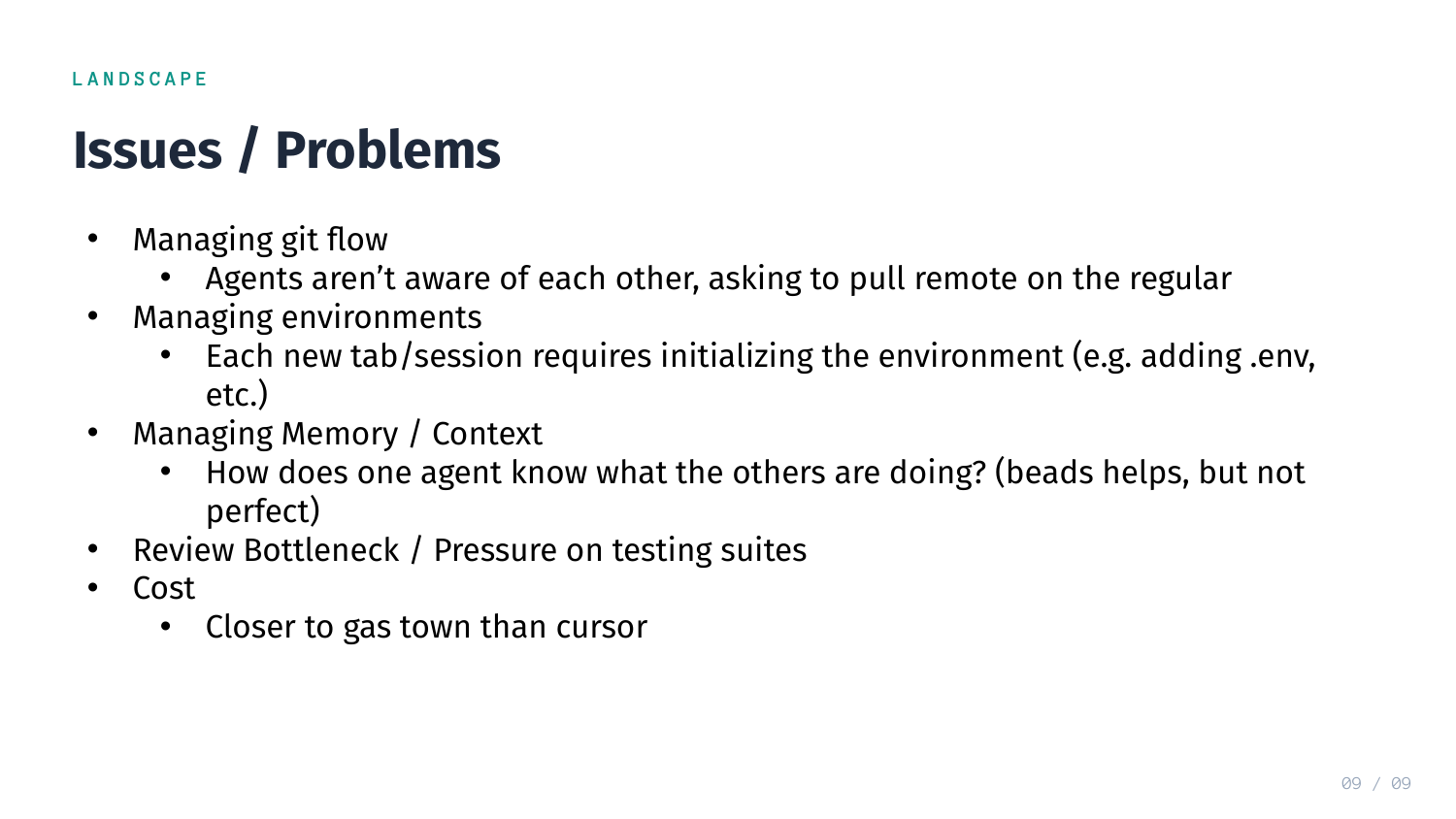

LANDSCAPE
Issues / Problems
Managing git flow
Agents aren’t aware of each other, asking to pull remote on the regular
Managing environments
Each new tab/session requires initializing the environment (e.g. adding .env, etc.)
Managing Memory / Context
How does one agent know what the others are doing? (beads helps, but not perfect)
Review Bottleneck / Pressure on testing suites
Cost
Closer to gas town than cursor
09 / 09